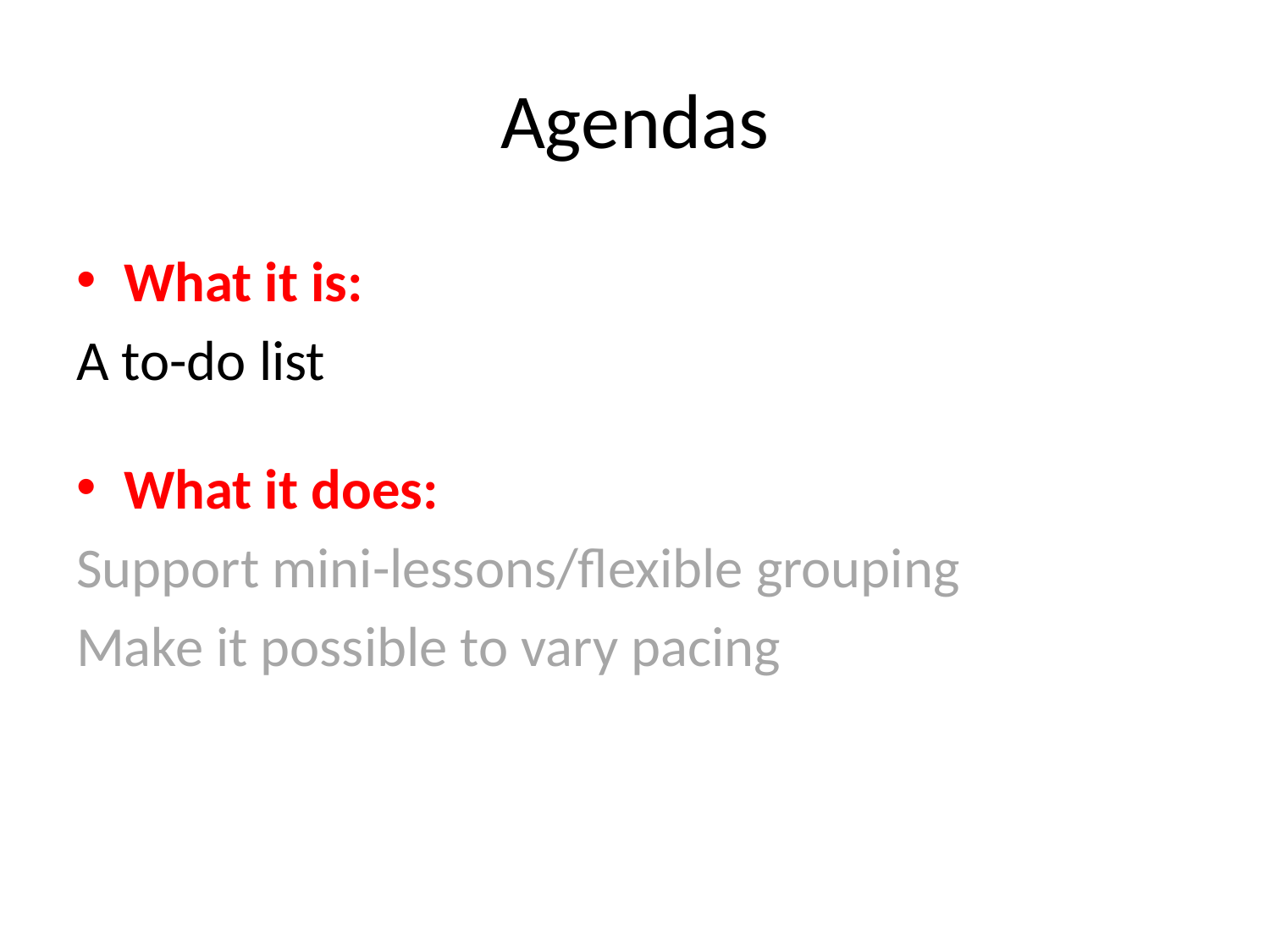

# Agendas
What it is:
A to-do list

What it does:
Support mini-lessons/flexible grouping
Make it possible to vary pacing